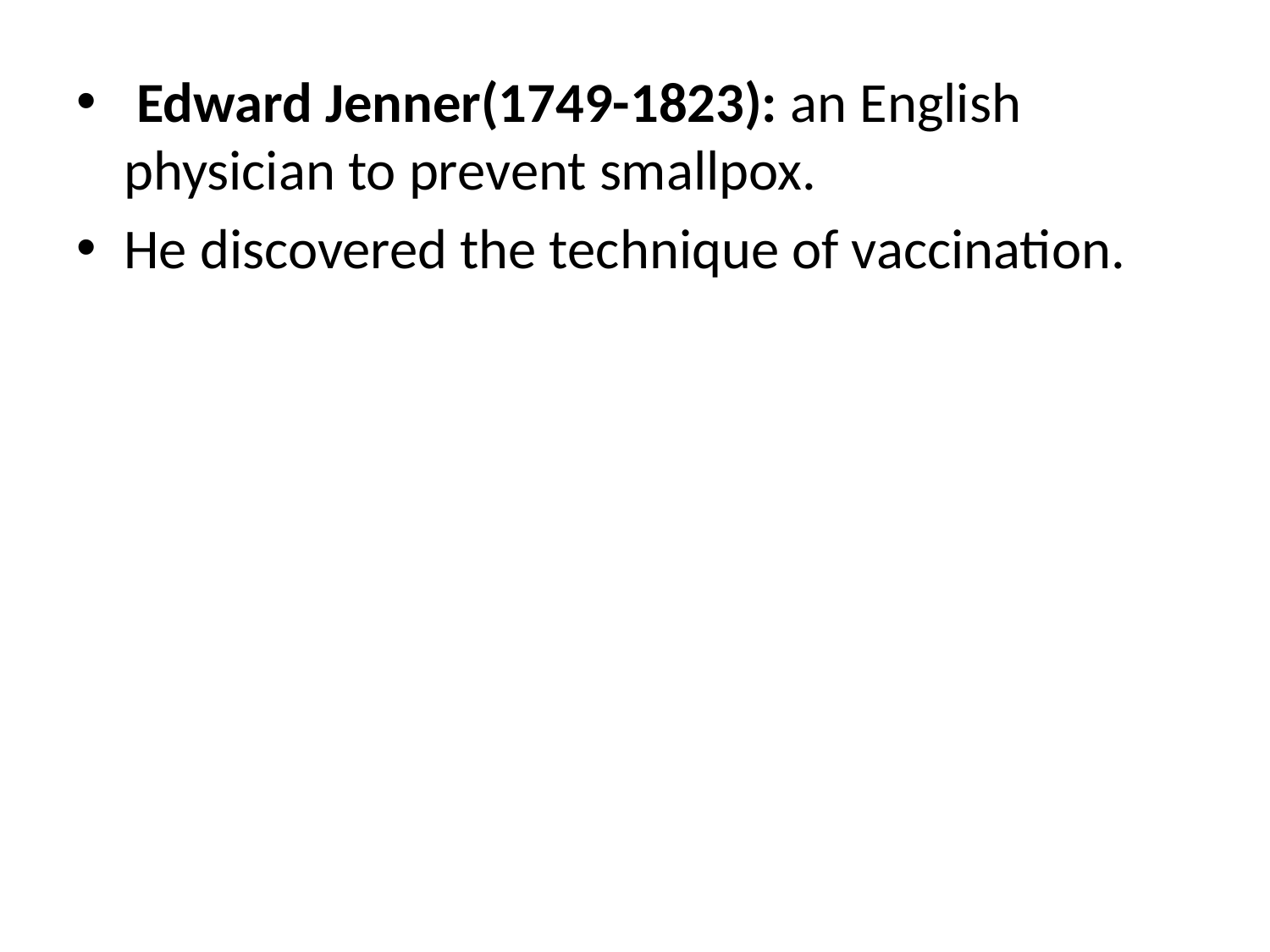

Edward Jenner(1749-1823): an English physician to prevent smallpox.
He discovered the technique of vaccination.